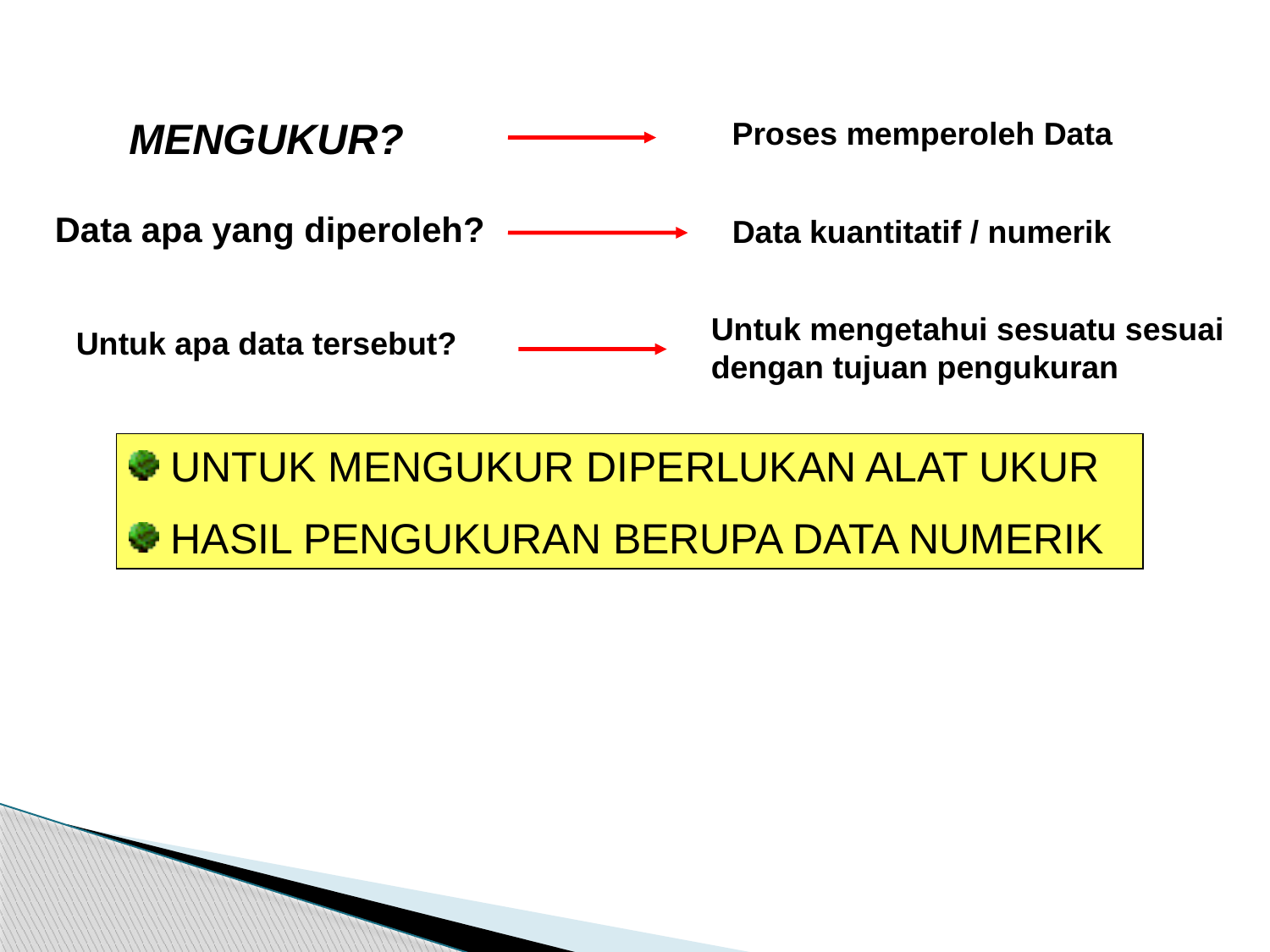

MENGUKUR?
Proses memperoleh Data

Data apa yang diperoleh?
Data kuantitatif / numerik

Untuk mengetahui sesuatu sesuai dengan tujuan pengukuran
Untuk apa data tersebut?

 UNTUK MENGUKUR DIPERLUKAN ALAT UKUR
 HASIL PENGUKURAN BERUPA DATA NUMERIK